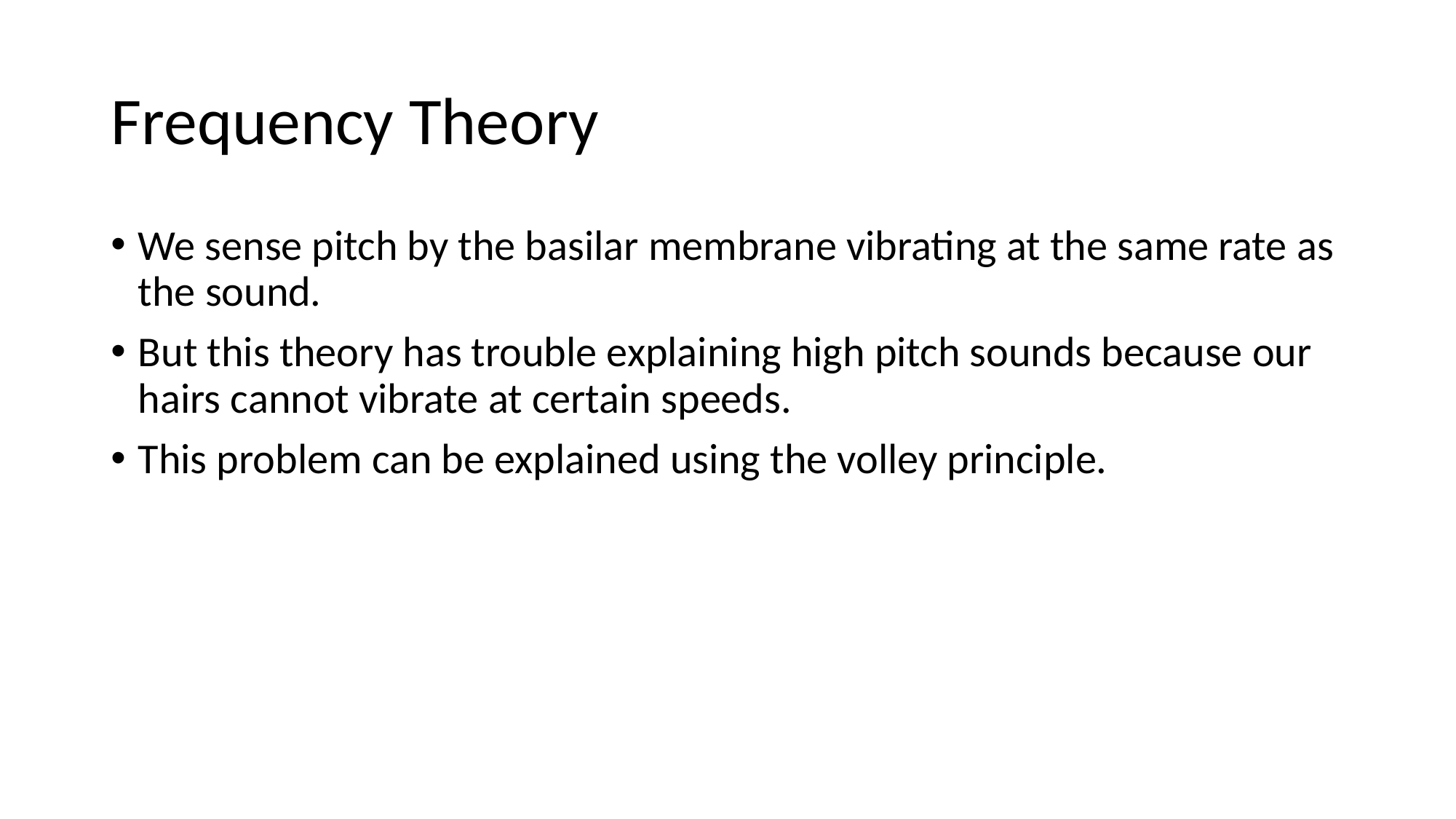

# Frequency Theory
We sense pitch by the basilar membrane vibrating at the same rate as the sound.
But this theory has trouble explaining high pitch sounds because our hairs cannot vibrate at certain speeds.
This problem can be explained using the volley principle.